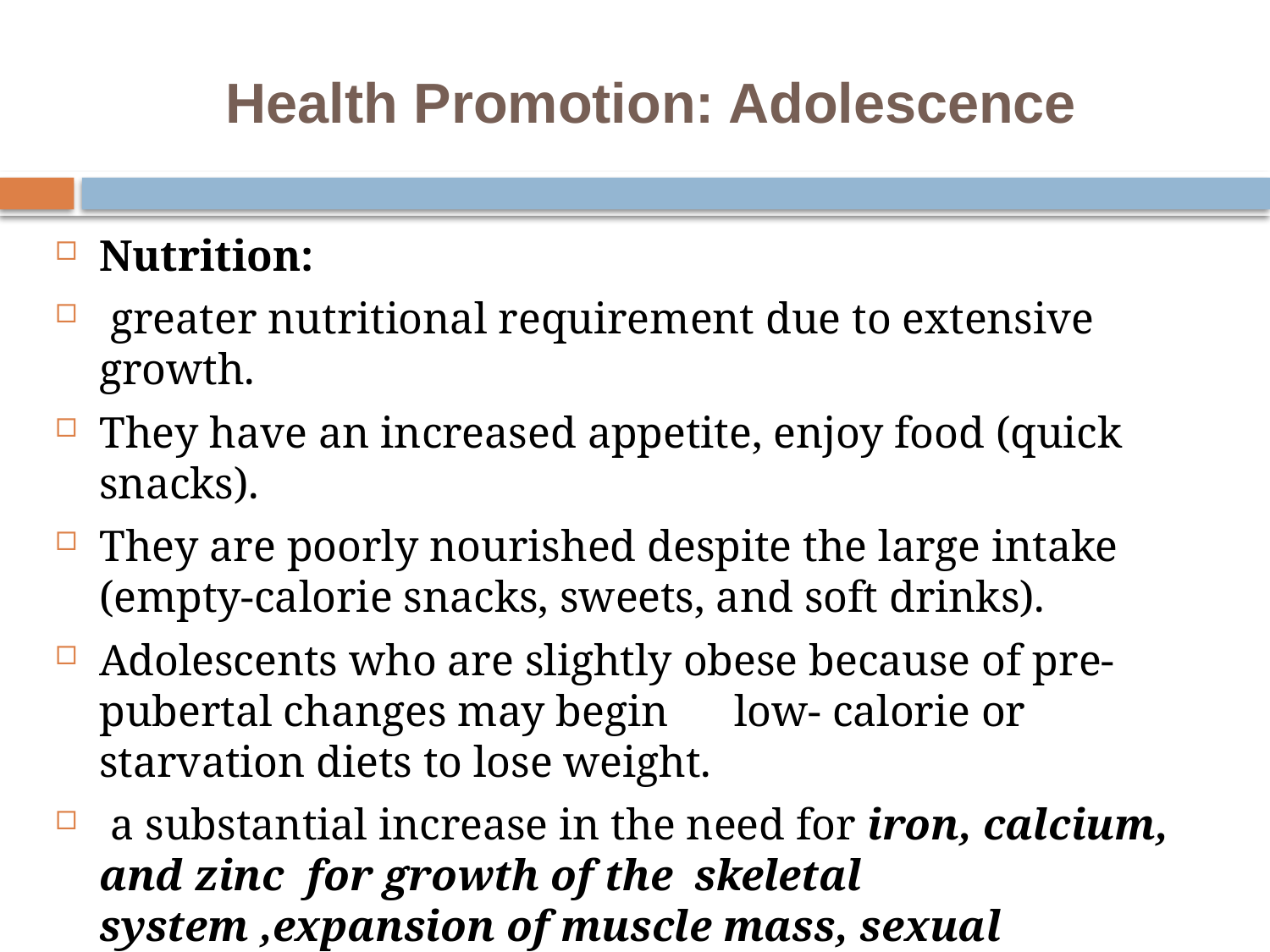

# Health Promotion: Adolescence
Nutrition:
 greater nutritional requirement due to extensive growth.
They have an increased appetite, enjoy food (quick snacks).
They are poorly nourished despite the large intake  (empty-calorie snacks, sweets, and soft drinks).
Adolescents who are slightly obese because of pre-pubertal changes may begin 	low- calorie or starvation diets to lose weight.
 a substantial increase in the need for iron, calcium, and zinc  for growth of the  skeletal system ,expansion of muscle mass, sexual maturation and blood  volume
 Girls need more iron supplementation